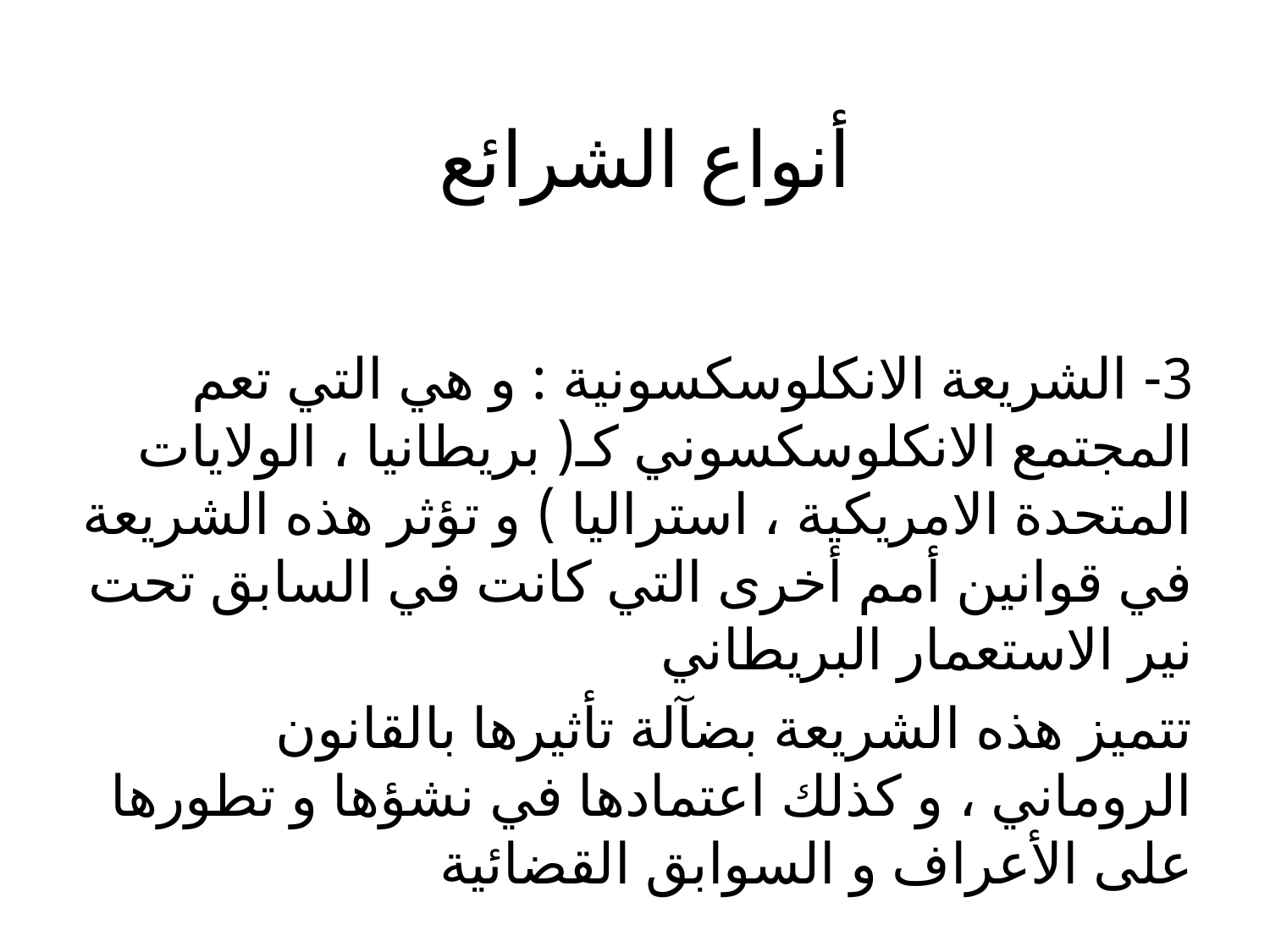

# أنواع الشرائع
3- الشريعة الانكلوسكسونية : و هي التي تعم المجتمع الانكلوسكسوني كـ( بريطانيا ، الولايات المتحدة الامريكية ، استراليا ) و تؤثر هذه الشريعة في قوانين أمم أخرى التي كانت في السابق تحت نير الاستعمار البريطاني
تتميز هذه الشريعة بضآلة تأثيرها بالقانون الروماني ، و كذلك اعتمادها في نشؤها و تطورها على الأعراف و السوابق القضائية